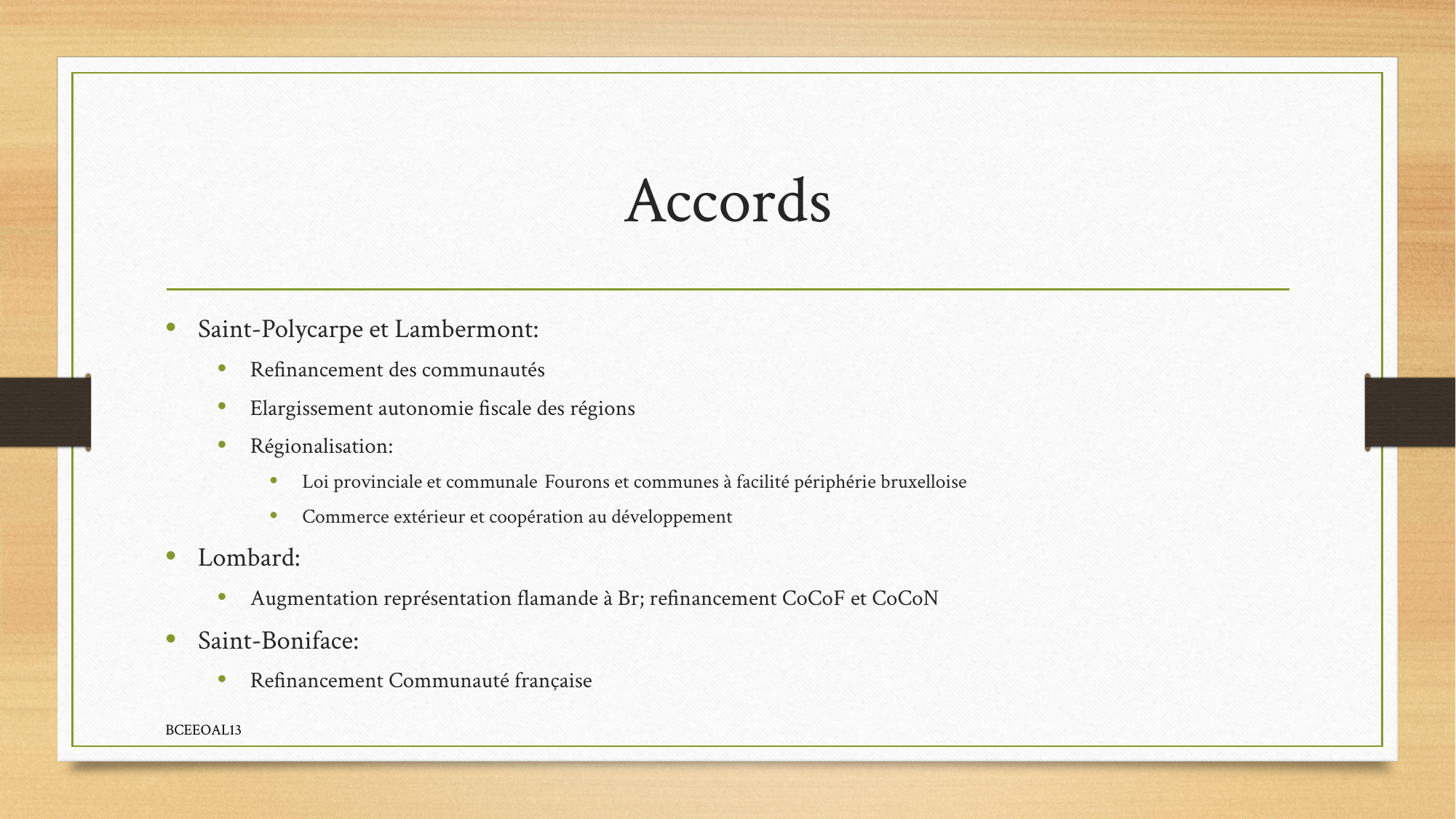

# Accords
Saint-Polycarpe et Lambermont:
Refinancement des communautés
Elargissement autonomie fiscale des régions
Régionalisation:
Loi provinciale et communale		Fourons et communes à facilité périphérie bruxelloise
Commerce extérieur et coopération au développement
Lombard:
Augmentation représentation flamande à Br; refinancement CoCoF et CoCoN
Saint-Boniface:
Refinancement Communauté française
BCEEOAL13